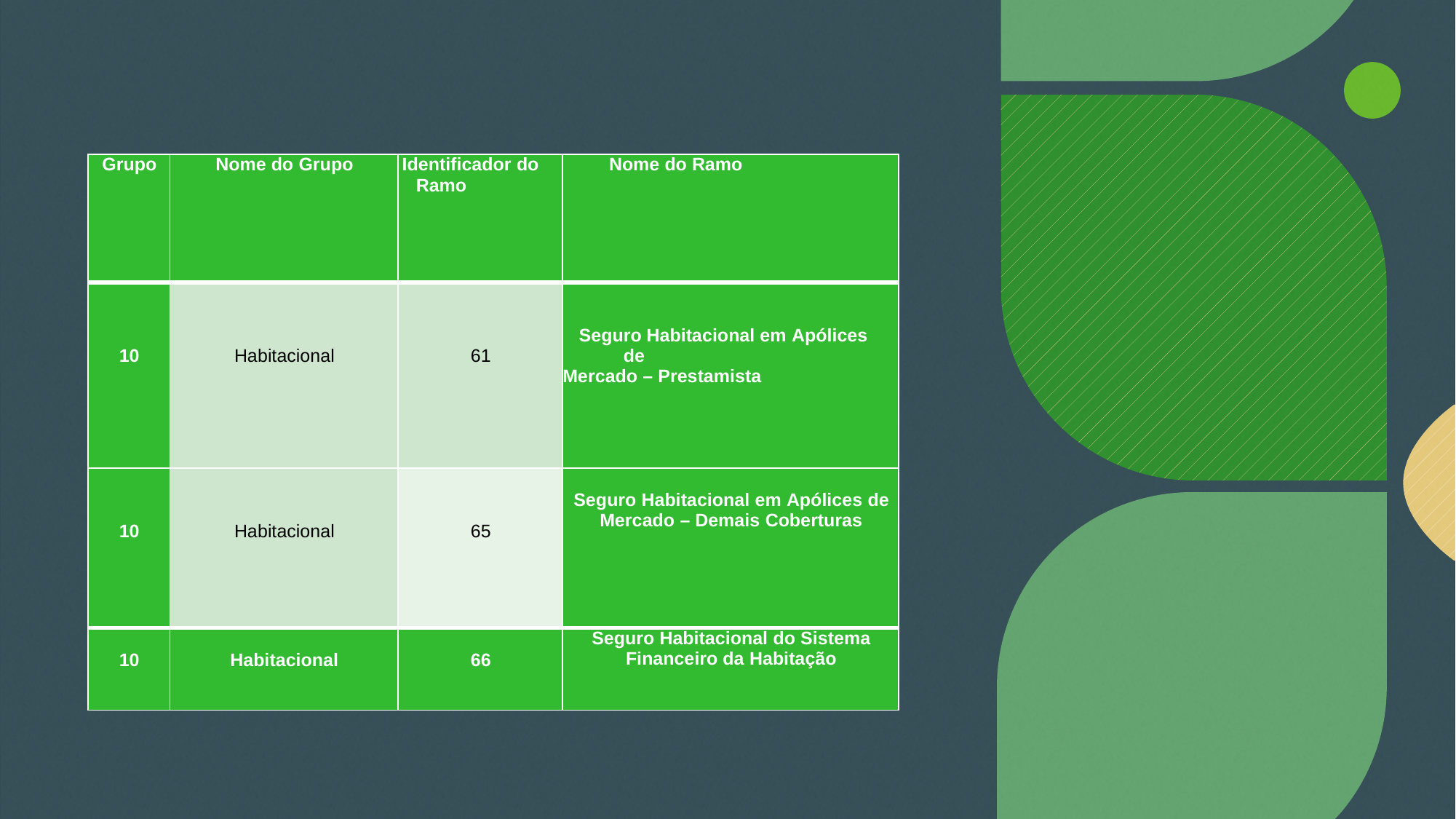

| Grupo | Nome do Grupo | Identificador do Ramo | Nome do Ramo |
| --- | --- | --- | --- |
| 10 | Habitacional | 61 | Seguro Habitacional em Apólices de Mercado – Prestamista |
| 10 | Habitacional | 65 | Seguro Habitacional em Apólices de Mercado – Demais Coberturas |
| 10 | Habitacional | 66 | Seguro Habitacional do Sistema Financeiro da Habitação |